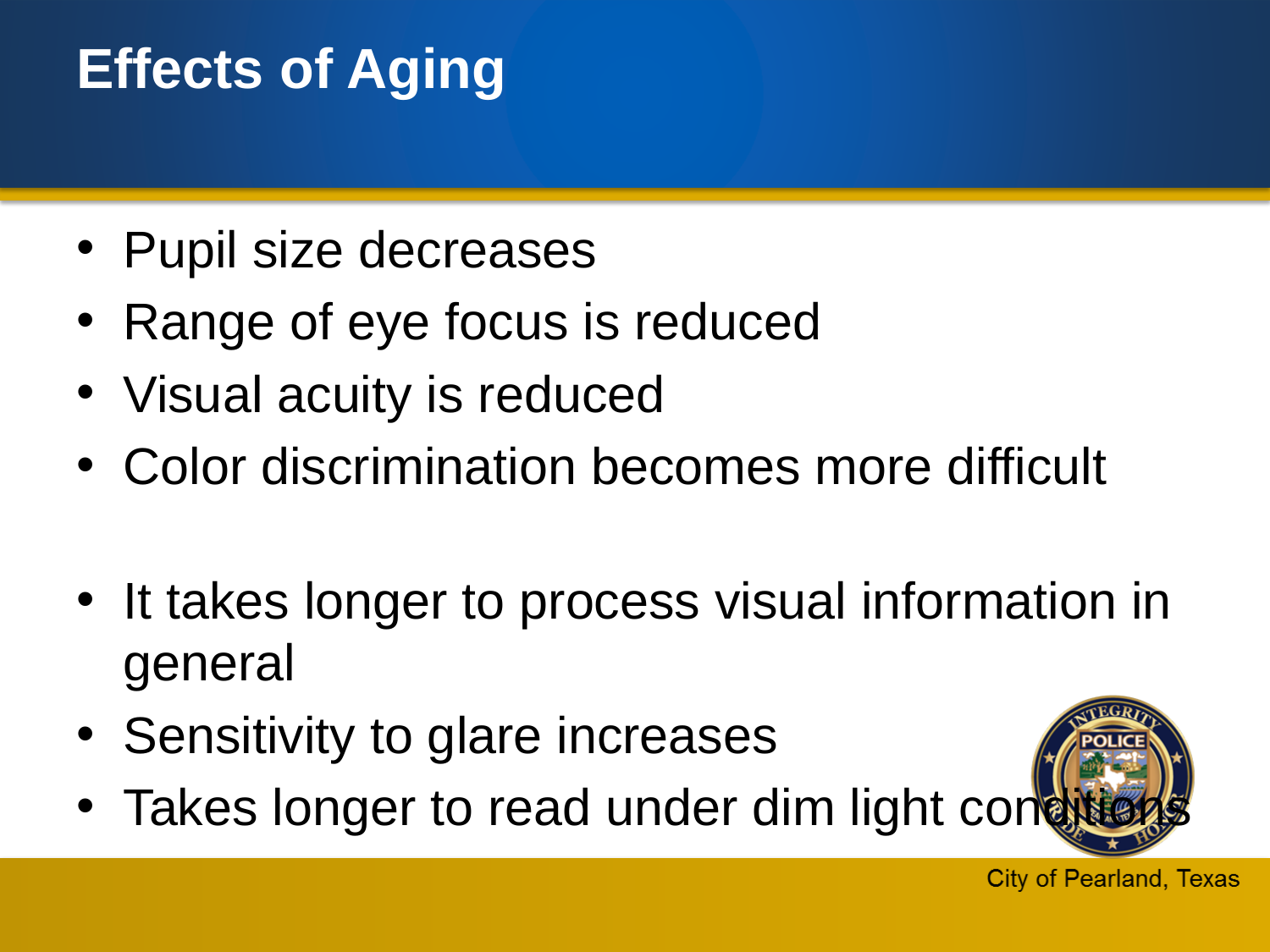

# Effects of Aging
Pupil size decreases
Range of eye focus is reduced
Visual acuity is reduced
Color discrimination becomes more difficult
It takes longer to process visual information in general
Sensitivity to glare increases
Takes longer to read under dim light conditions